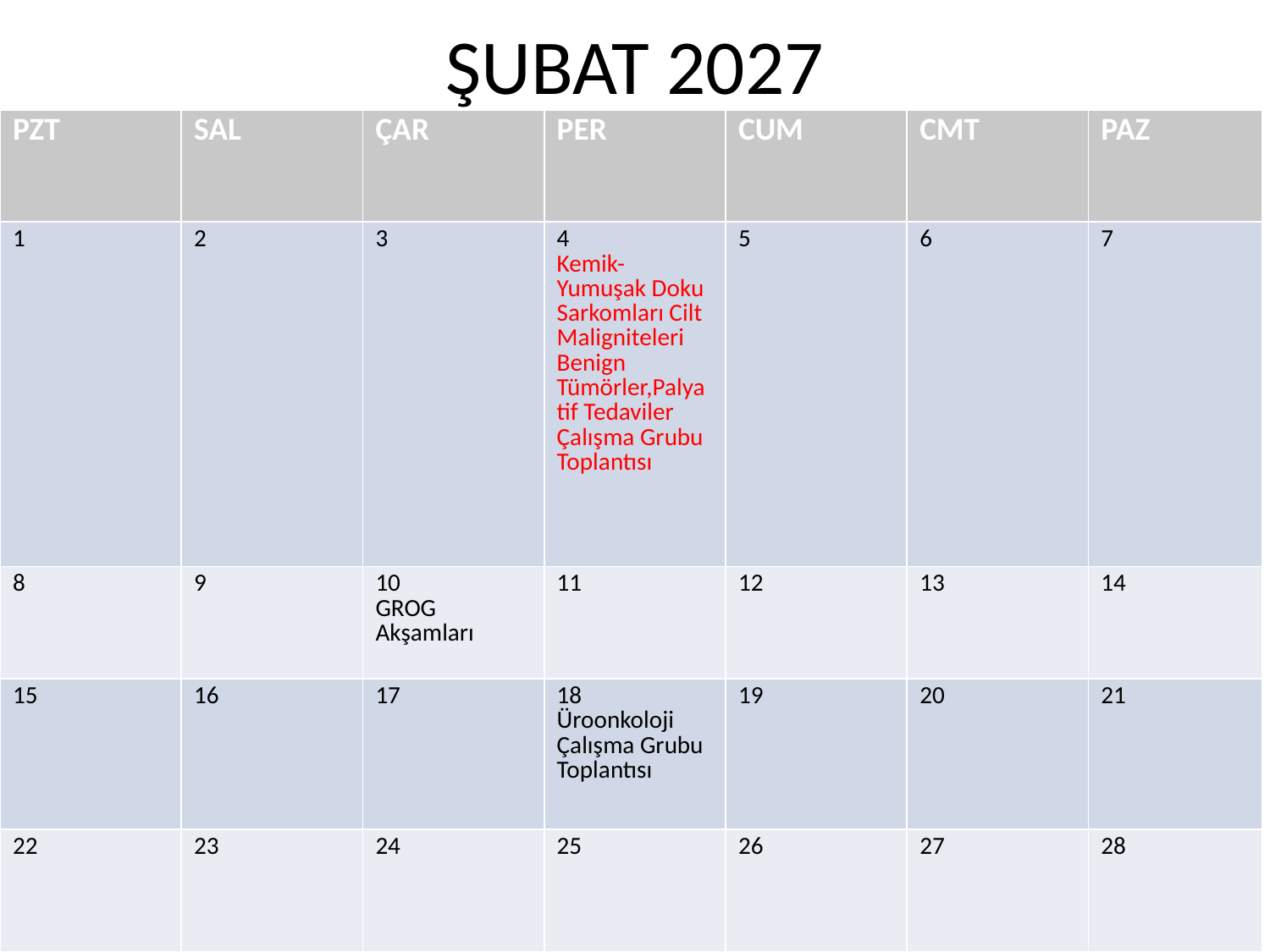

# ŞUBAT 2027
| PZT | SAL | ÇAR | PER | CUM | CMT | PAZ |
| --- | --- | --- | --- | --- | --- | --- |
| 1 | 2 | 3 | 4 Kemik-Yumuşak Doku Sarkomları Cilt Maligniteleri Benign Tümörler,Palyatif Tedaviler Çalışma Grubu Toplantısı | 5 | 6 | 7 |
| 8 | 9 | 10 GROG Akşamları | 11 | 12 | 13 | 14 |
| 15 | 16 | 17 | 18 Üroonkoloji Çalışma Grubu Toplantısı | 19 | 20 | 21 |
| 22 | 23 | 24 | 25 | 26 | 27 | 28 |